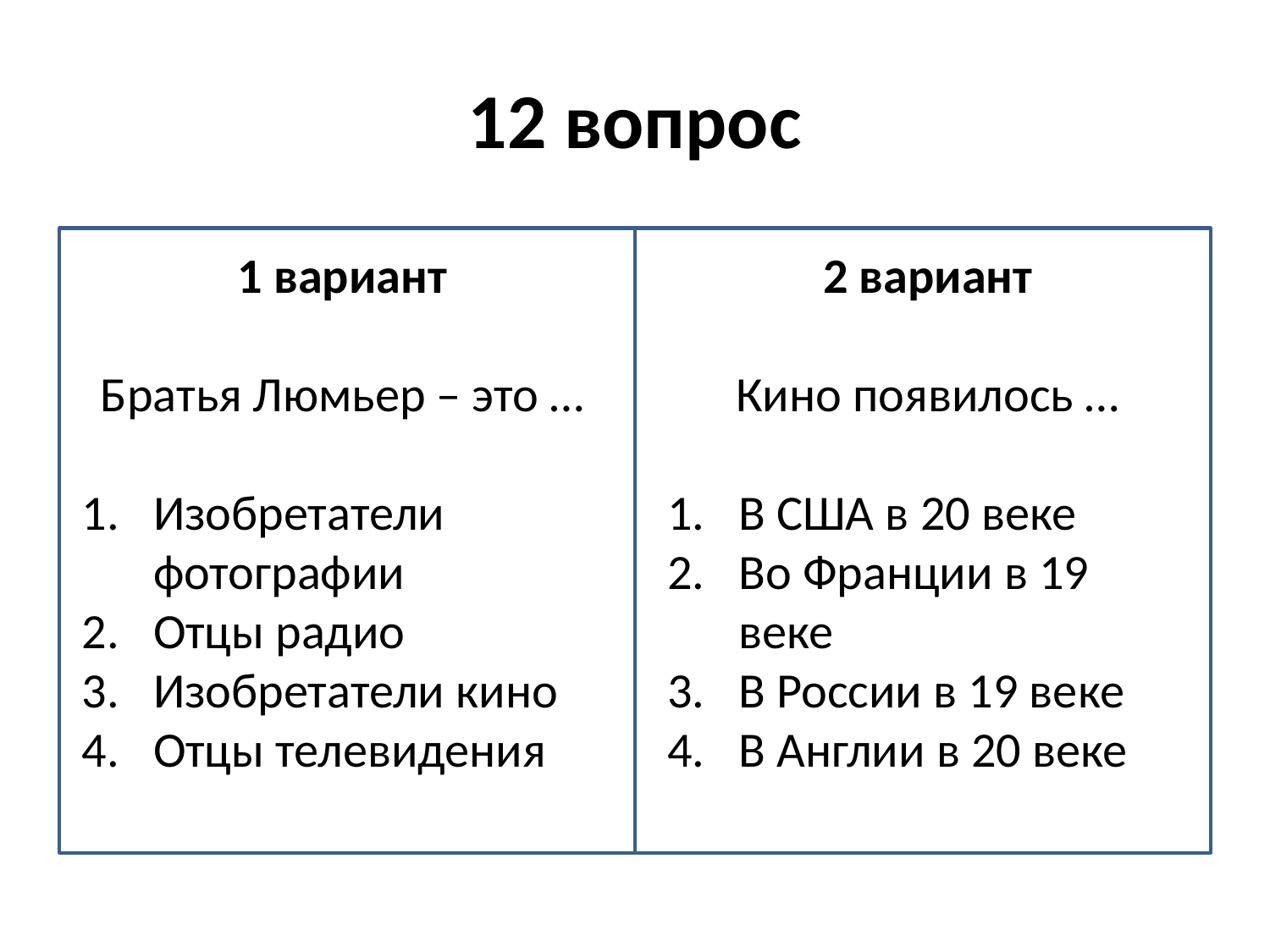

# 12 вопрос

2 вариант

Кино появилось …

В США в 20 веке
Во Франции в 19 веке
В России в 19 веке
В Англии в 20 веке
1 вариант

Братья Люмьер – это …

Изобретатели фотографии
Отцы радио
Изобретатели кино
Отцы телевидения